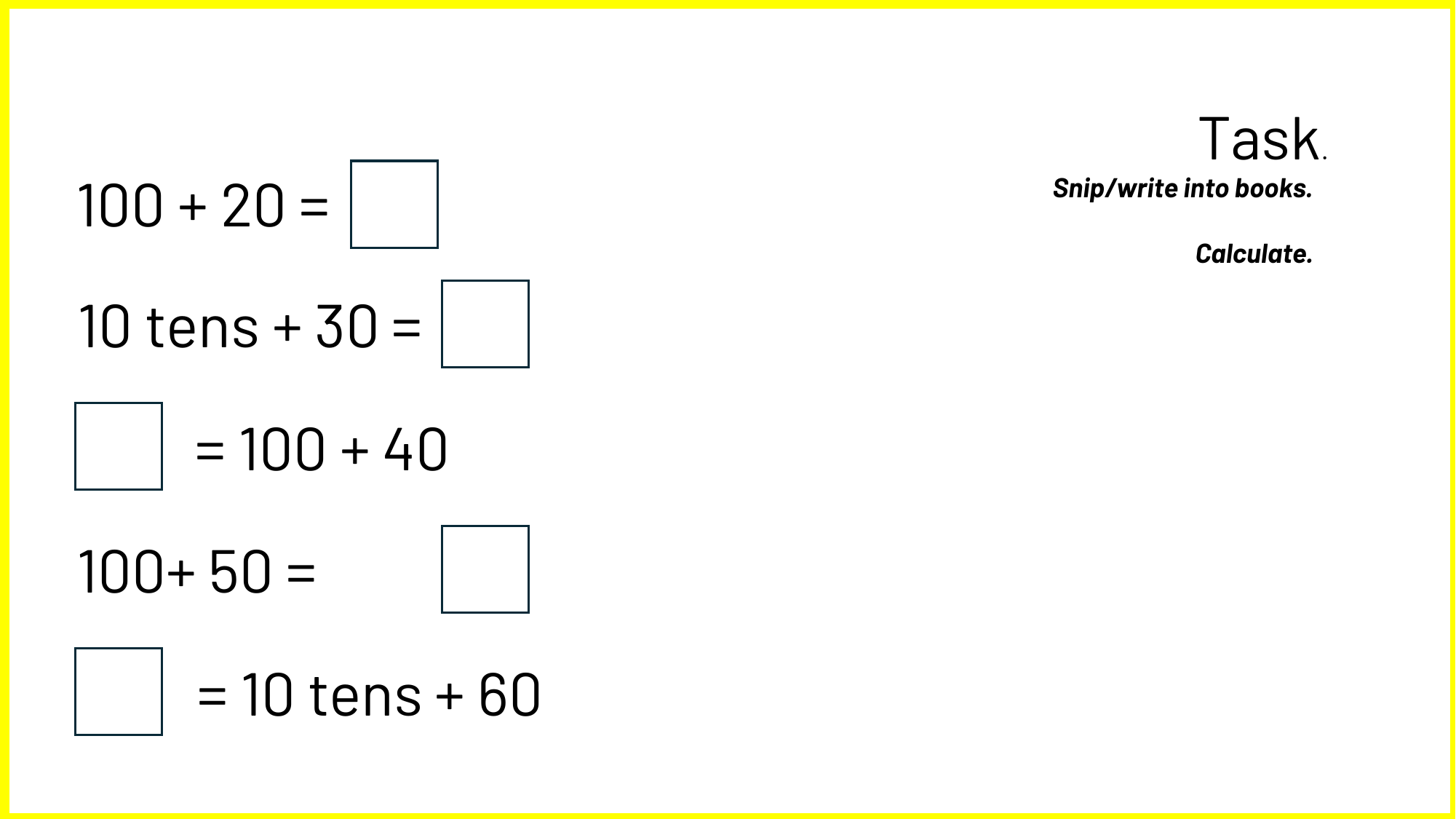

Task.
100 + 20 =

Snip/write into books.

Calculate.

10 tens + 30 =

= 100 + 40

100+ 50 =

= 10 tens + 60